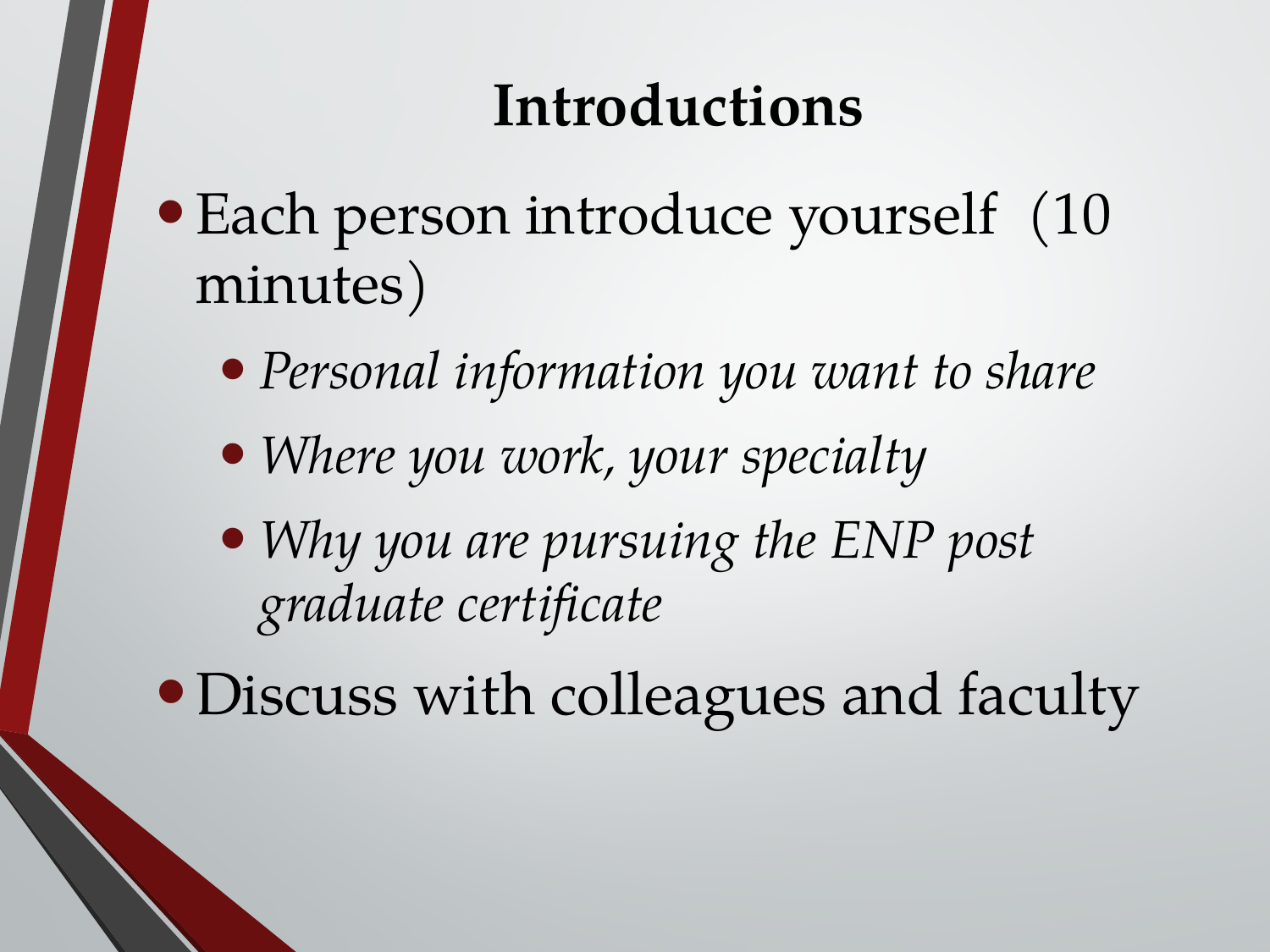

Introductions
Each person introduce yourself  (10 minutes)
Personal information you want to share
Where you work, your specialty
Why you are pursuing the ENP post graduate certificate
Discuss with colleagues and faculty